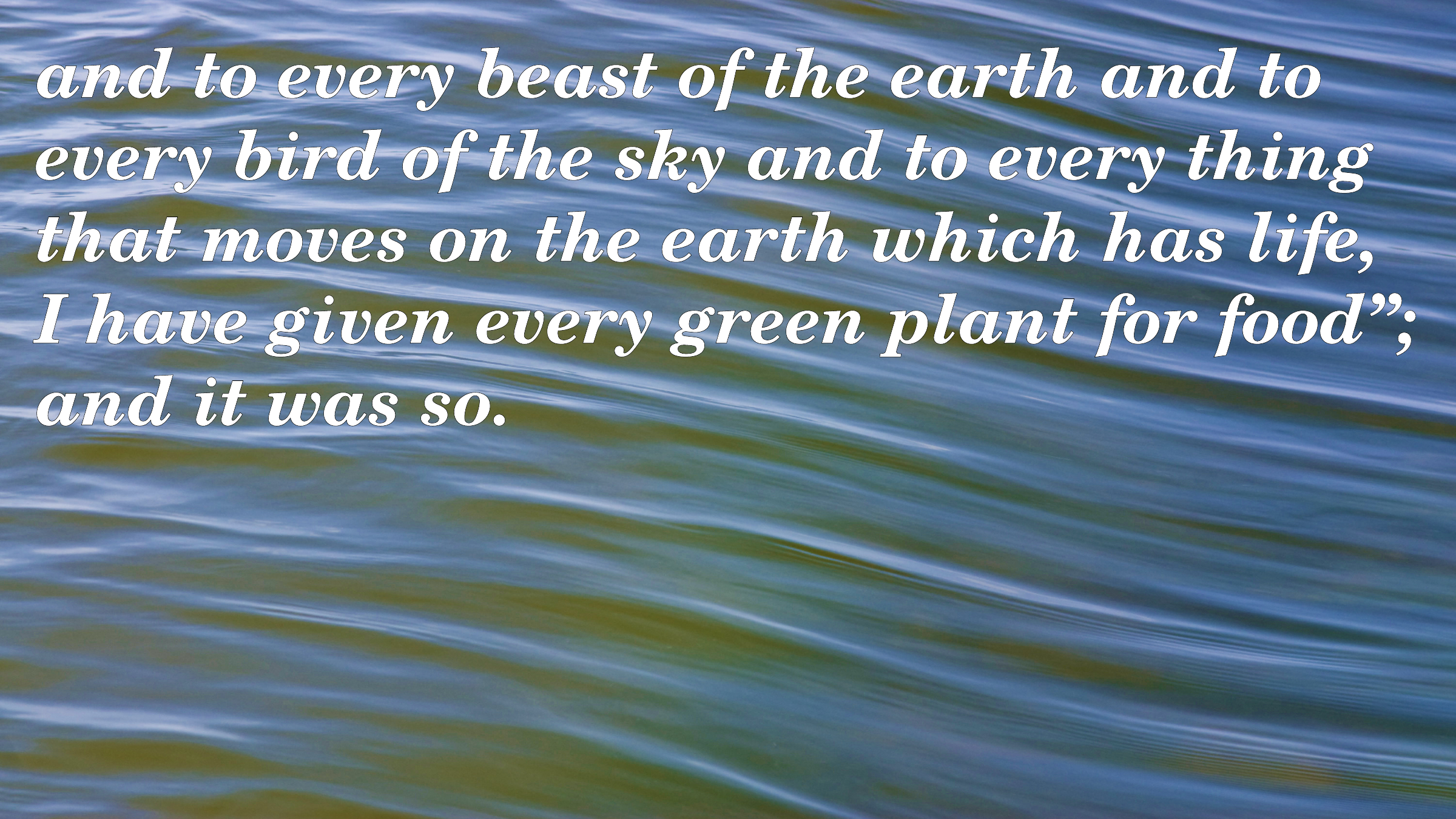

and to every beast of the earth and to every bird of the sky and to every thing that moves on the earth which has life, I have given every green plant for food”; and it was so.